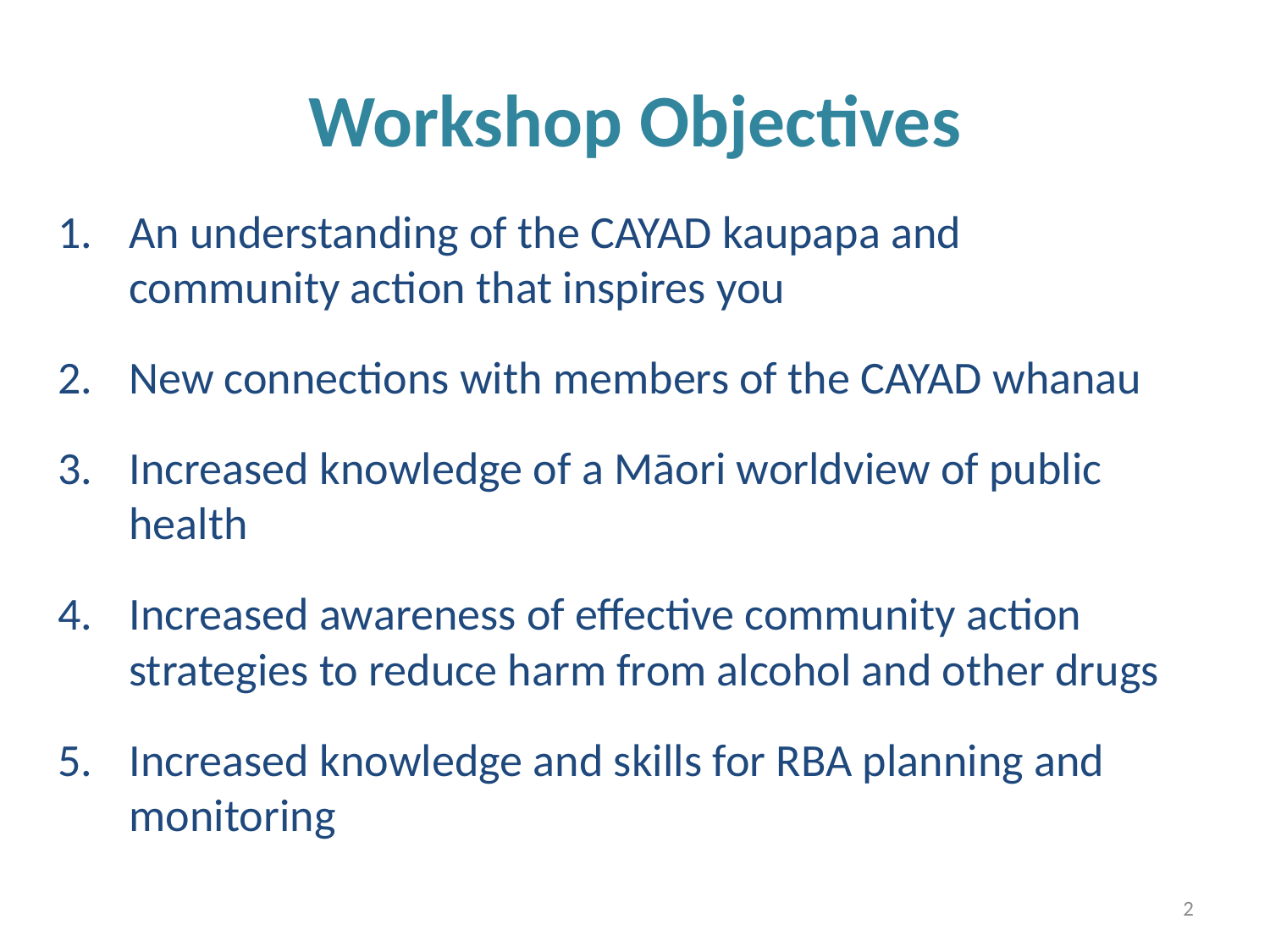

# Workshop Objectives
An understanding of the CAYAD kaupapa and community action that inspires you
New connections with members of the CAYAD whanau
Increased knowledge of a Māori worldview of public  health
Increased awareness of effective community action strategies to reduce harm from alcohol and other drugs
Increased knowledge and skills for RBA planning and monitoring

2